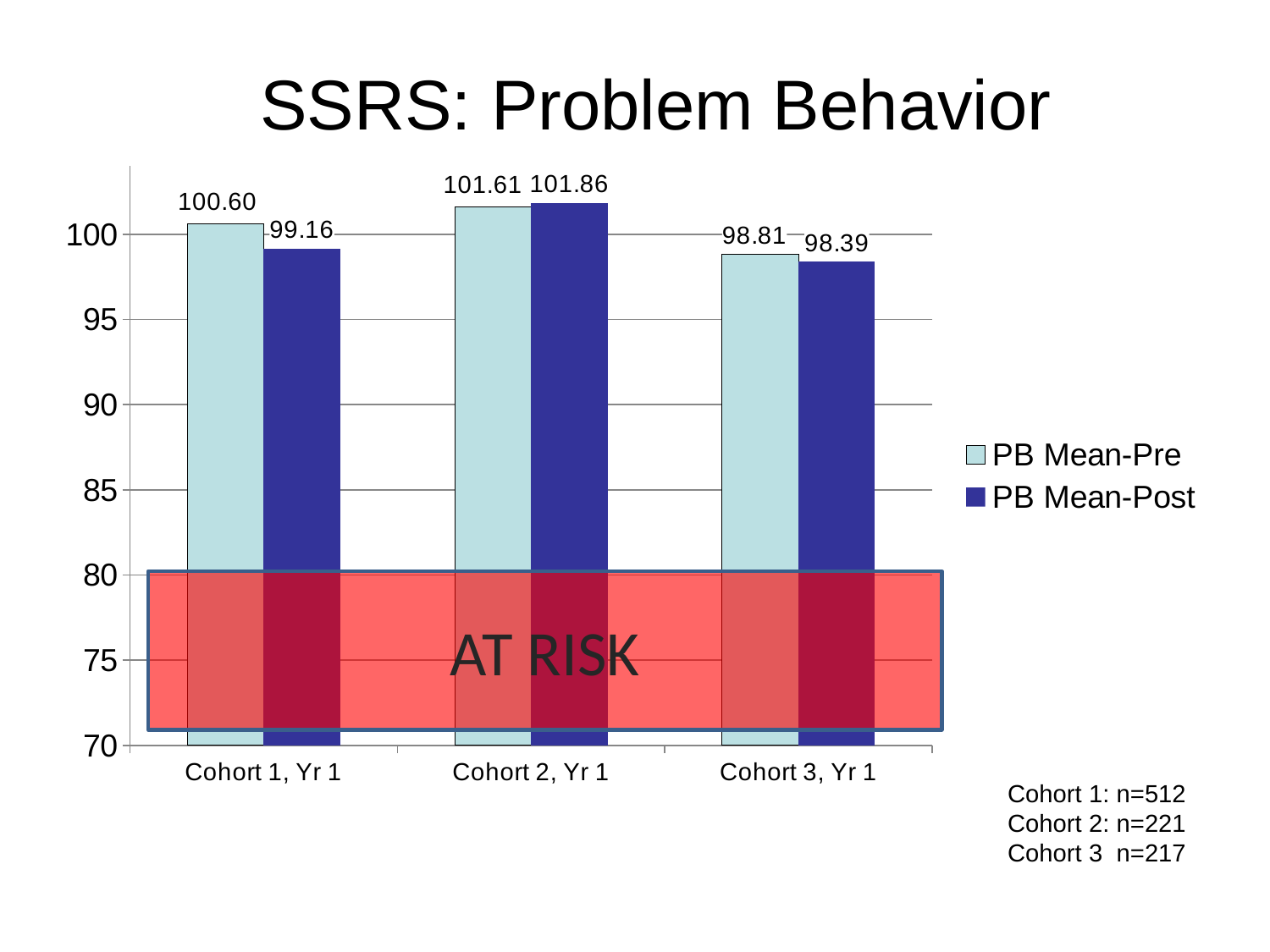

SSRS: Problem Behavior

### Chart

| Category | PB Mean-Pre | PB Mean-Post |
|---|---|---|
| Cohort 1, Yr 1 | 100.6 | 99.16 |
| Cohort 2, Yr 1 | 101.61428571428571 | 101.85714285714285 |
| Cohort 3, Yr 1 | 98.81 | 98.3875 |
AT RISK
Cohort 1: n=512
Cohort 2: n=221
Cohort 3  n=217